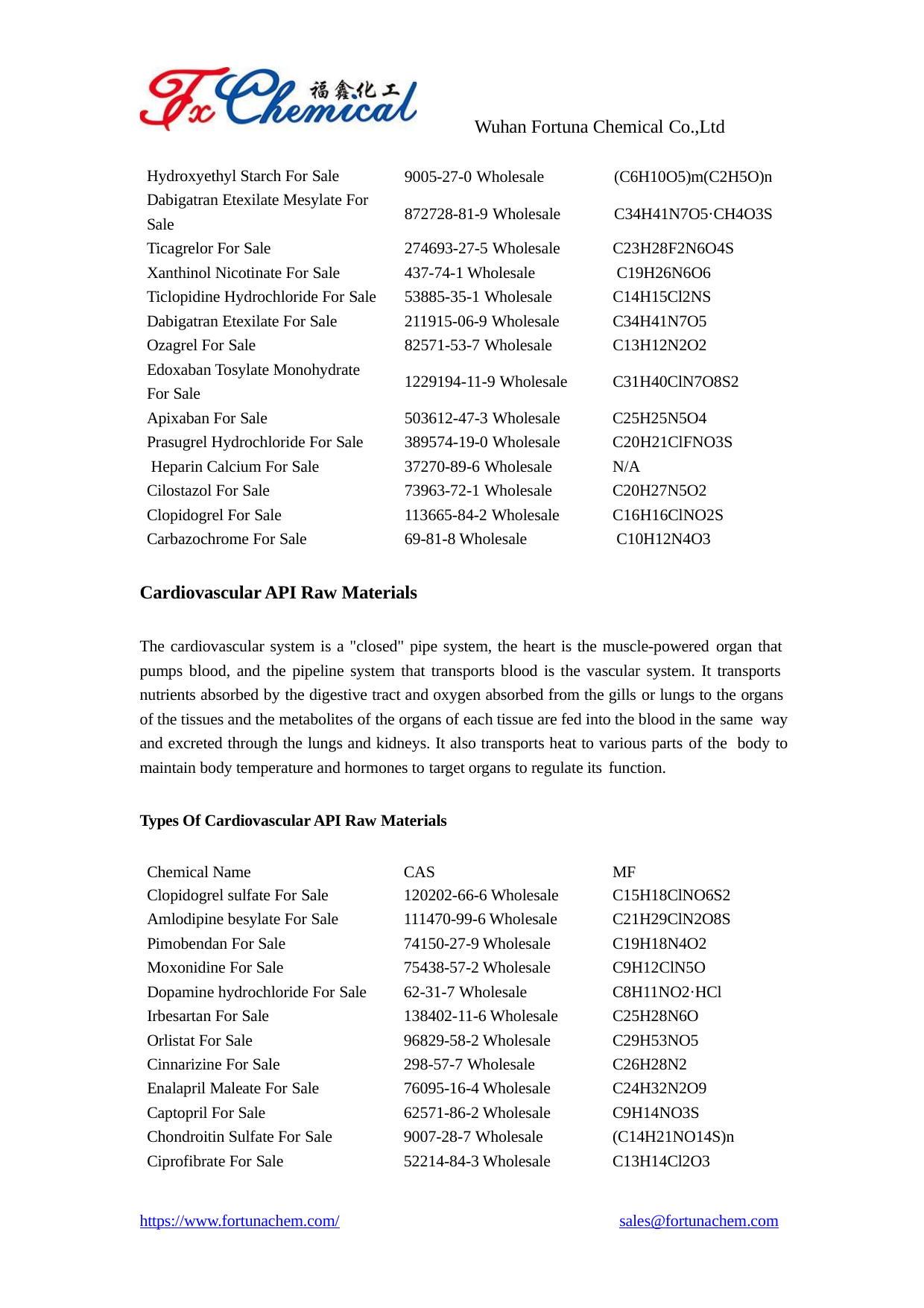

Wuhan Fortuna Chemical Co.,Ltd

9005-27-0 Wholesale	(C6H10O5)m(C2H5O)n

872728-81-9 Wholesale	C34H41N7O5·CH4O3S
Hydroxyethyl Starch For Sale  Dabigatran Etexilate Mesylate For  Sale
Ticagrelor For Sale
Xanthinol Nicotinate For Sale  Ticlopidine Hydrochloride For Sale  Dabigatran Etexilate For Sale  Ozagrel For Sale
Edoxaban Tosylate Monohydrate  For Sale
Apixaban For Sale
Prasugrel Hydrochloride For Sale  Heparin Calcium For Sale  Cilostazol For Sale
Clopidogrel For Sale  Carbazochrome For Sale
274693-27-5 Wholesale
437-74-1 Wholesale
53885-35-1 Wholesale
211915-06-9 Wholesale
82571-53-7 Wholesale
C23H28F2N6O4S  C19H26N6O6  C14H15Cl2NS  C34H41N7O5  C13H12N2O2
1229194-11-9 Wholesale
C31H40ClN7O8S2
503612-47-3 Wholesale
389574-19-0 Wholesale
37270-89-6 Wholesale
73963-72-1 Wholesale
113665-84-2 Wholesale
69-81-8 Wholesale
C25H25N5O4  C20H21ClFNO3S
N/A  C20H27N5O2  C16H16ClNO2S  C10H12N4O3
Cardiovascular API Raw Materials

The cardiovascular system is a "closed" pipe system, the heart is the muscle-powered organ that  pumps blood, and the pipeline system that transports blood is the vascular system. It transports  nutrients absorbed by the digestive tract and oxygen absorbed from the gills or lungs to the organs  of the tissues and the metabolites of the organs of each tissue are fed into the blood in the same  way and excreted through the lungs and kidneys. It also transports heat to various parts of the  body to maintain body temperature and hormones to target organs to regulate its function.

Types Of Cardiovascular API Raw Materials
| Chemical Name | CAS | MF |
| --- | --- | --- |
| Clopidogrel sulfate For Sale | 120202-66-6 Wholesale | C15H18ClNO6S2 |
| Amlodipine besylate For Sale | 111470-99-6 Wholesale | C21H29ClN2O8S |
| Pimobendan For Sale | 74150-27-9 Wholesale | C19H18N4O2 |
| Moxonidine For Sale | 75438-57-2 Wholesale | C9H12ClN5O |
| Dopamine hydrochloride For Sale | 62-31-7 Wholesale | C8H11NO2·HCl |
| Irbesartan For Sale | 138402-11-6 Wholesale | C25H28N6O |
| Orlistat For Sale | 96829-58-2 Wholesale | C29H53NO5 |
| Cinnarizine For Sale | 298-57-7 Wholesale | C26H28N2 |
| Enalapril Maleate For Sale | 76095-16-4 Wholesale | C24H32N2O9 |
| Captopril For Sale | 62571-86-2 Wholesale | C9H14NO3S |
| Chondroitin Sulfate For Sale | 9007-28-7 Wholesale | (C14H21NO14S)n |
| Ciprofibrate For Sale | 52214-84-3 Wholesale | C13H14Cl2O3 |
https://www.fortunachem.com/
sales@fortunachem.com